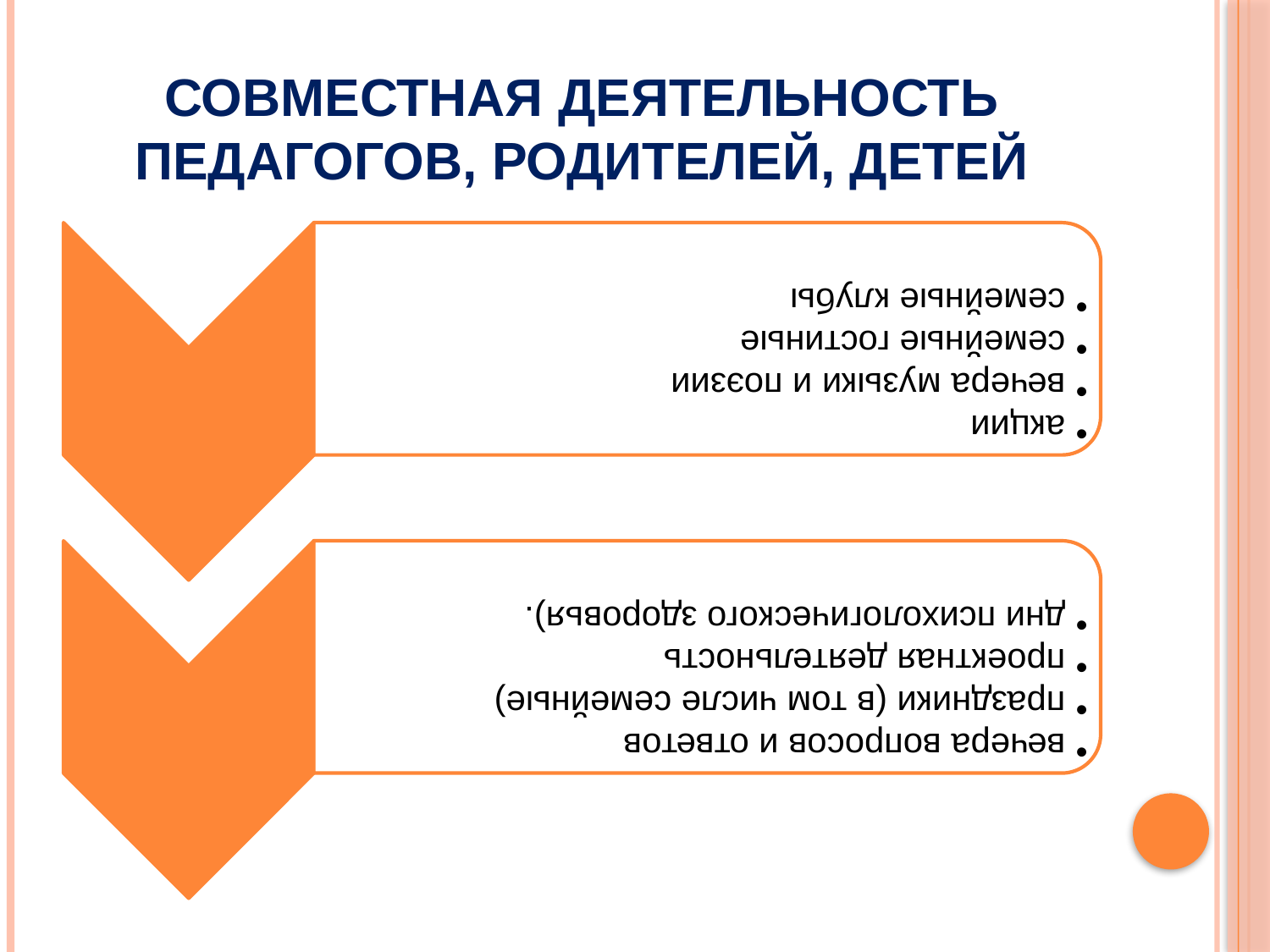

# Совместная деятельность педагогов, родителей, детей

 акции
 вечера музыки и поэзии
 семейные гостиные
 семейные клубы

 вечера вопросов и ответов
 праздники (в том числе семейные)
 проектная деятельность
 дни психологического здоровья).